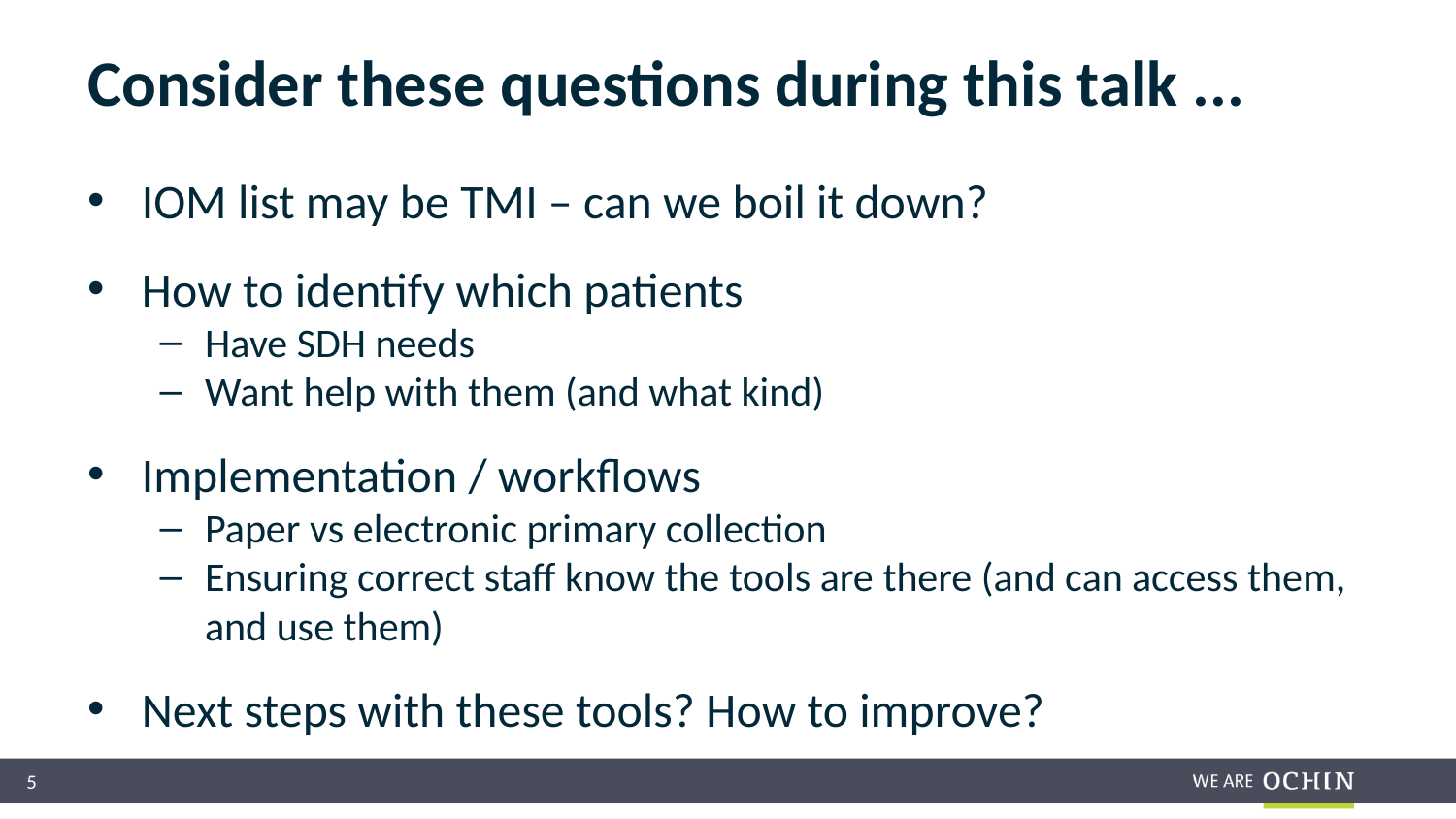

# Consider these questions during this talk ...
IOM list may be TMI – can we boil it down?
How to identify which patients
Have SDH needs
Want help with them (and what kind)
Implementation / workflows
Paper vs electronic primary collection
Ensuring correct staff know the tools are there (and can access them, and use them)
Next steps with these tools? How to improve?